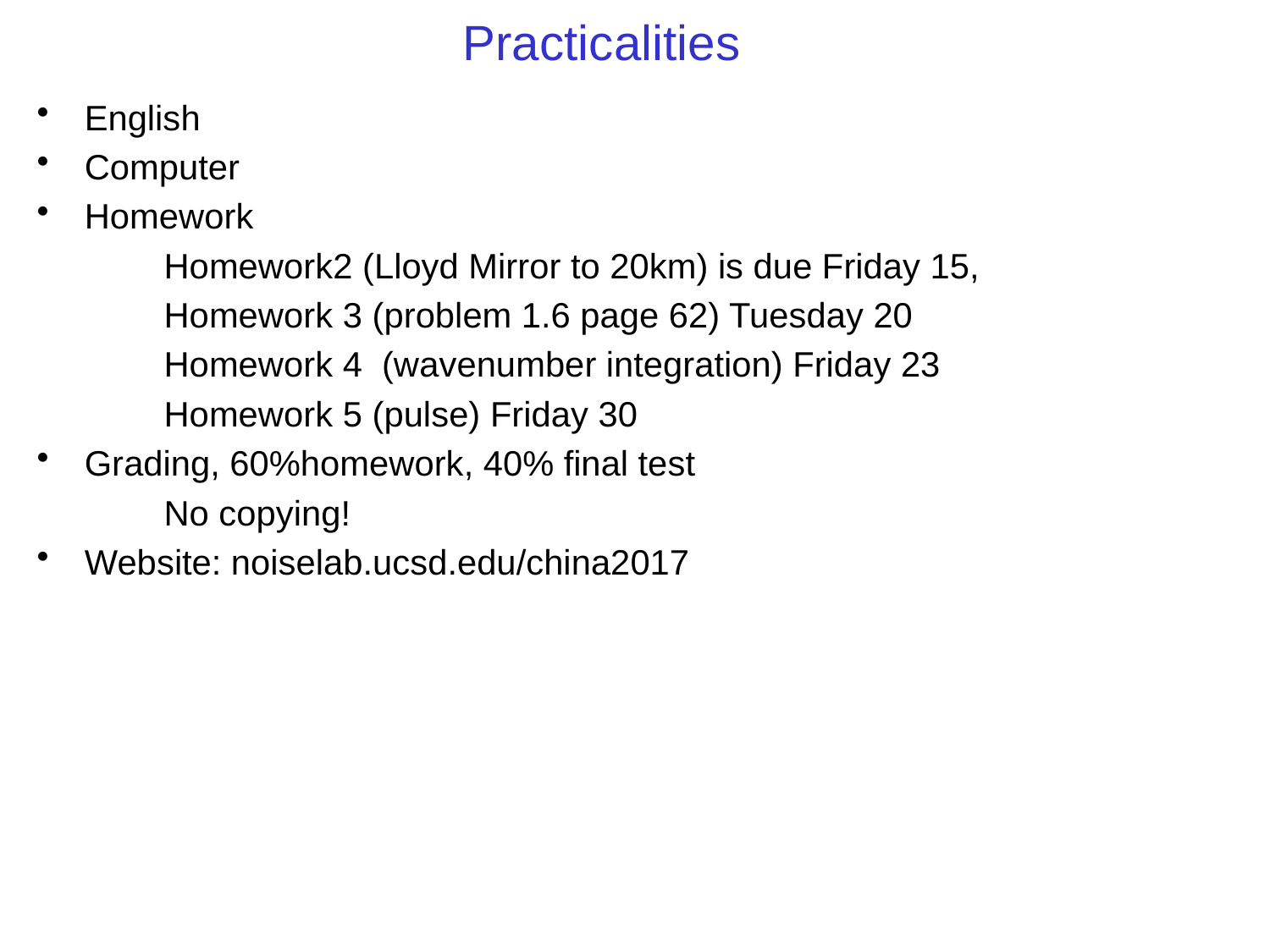

# Practicalities
English
Computer
Homework
	Homework2 (Lloyd Mirror to 20km) is due Friday 15,
	Homework 3 (problem 1.6 page 62) Tuesday 20
     	Homework 4  (wavenumber integration) Friday 23
	Homework 5 (pulse) Friday 30
Grading, 60%homework, 40% final test
	No copying!
Website: noiselab.ucsd.edu/china2017